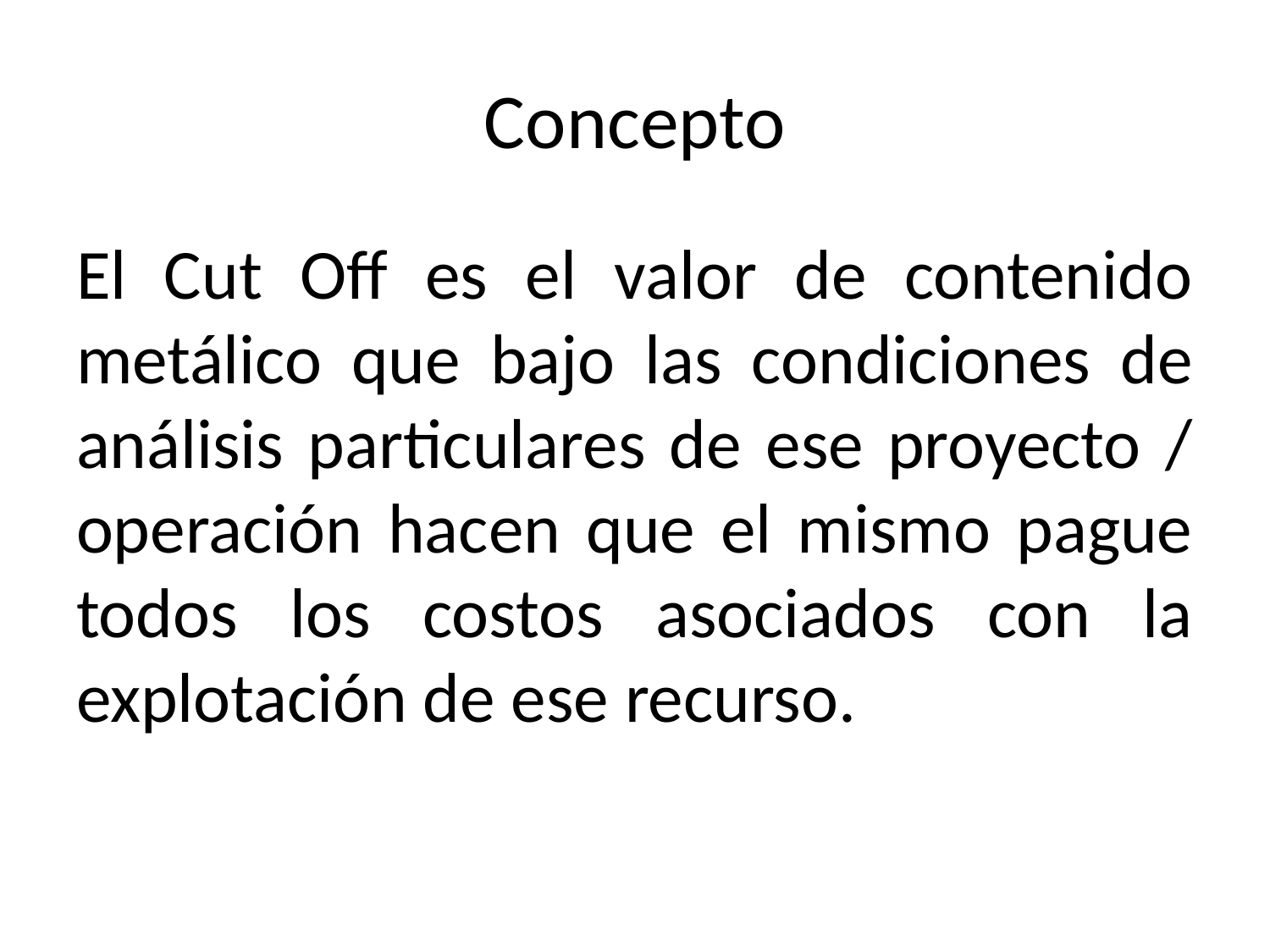

# Concepto
El Cut Off es el valor de contenido metálico que bajo las condiciones de análisis particulares de ese proyecto / operación hacen que el mismo pague todos los costos asociados con la explotación de ese recurso.